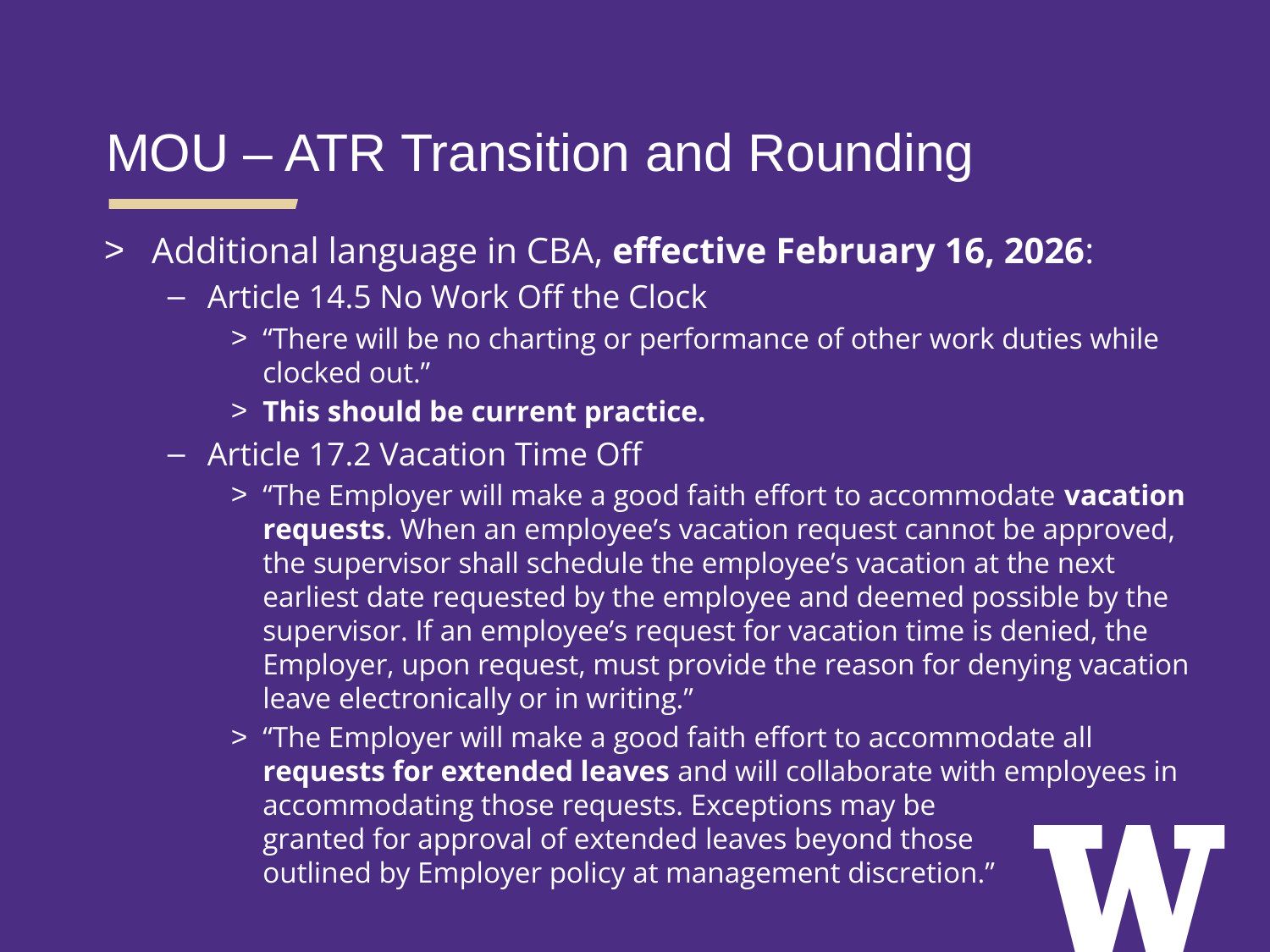

MOU – ATR Transition and Rounding
Additional language in CBA, effective February 16, 2026:
Article 14.5 No Work Off the Clock
“There will be no charting or performance of other work duties while clocked out.”
This should be current practice.
Article 17.2 Vacation Time Off
“The Employer will make a good faith effort to accommodate vacation requests. When an employee’s vacation request cannot be approved, the supervisor shall schedule the employee’s vacation at the next earliest date requested by the employee and deemed possible by the supervisor. If an employee’s request for vacation time is denied, the Employer, upon request, must provide the reason for denying vacation leave electronically or in writing.”
“The Employer will make a good faith effort to accommodate all requests for extended leaves and will collaborate with employees in accommodating those requests. Exceptions may be
granted for approval of extended leaves beyond those
outlined by Employer policy at management discretion.”